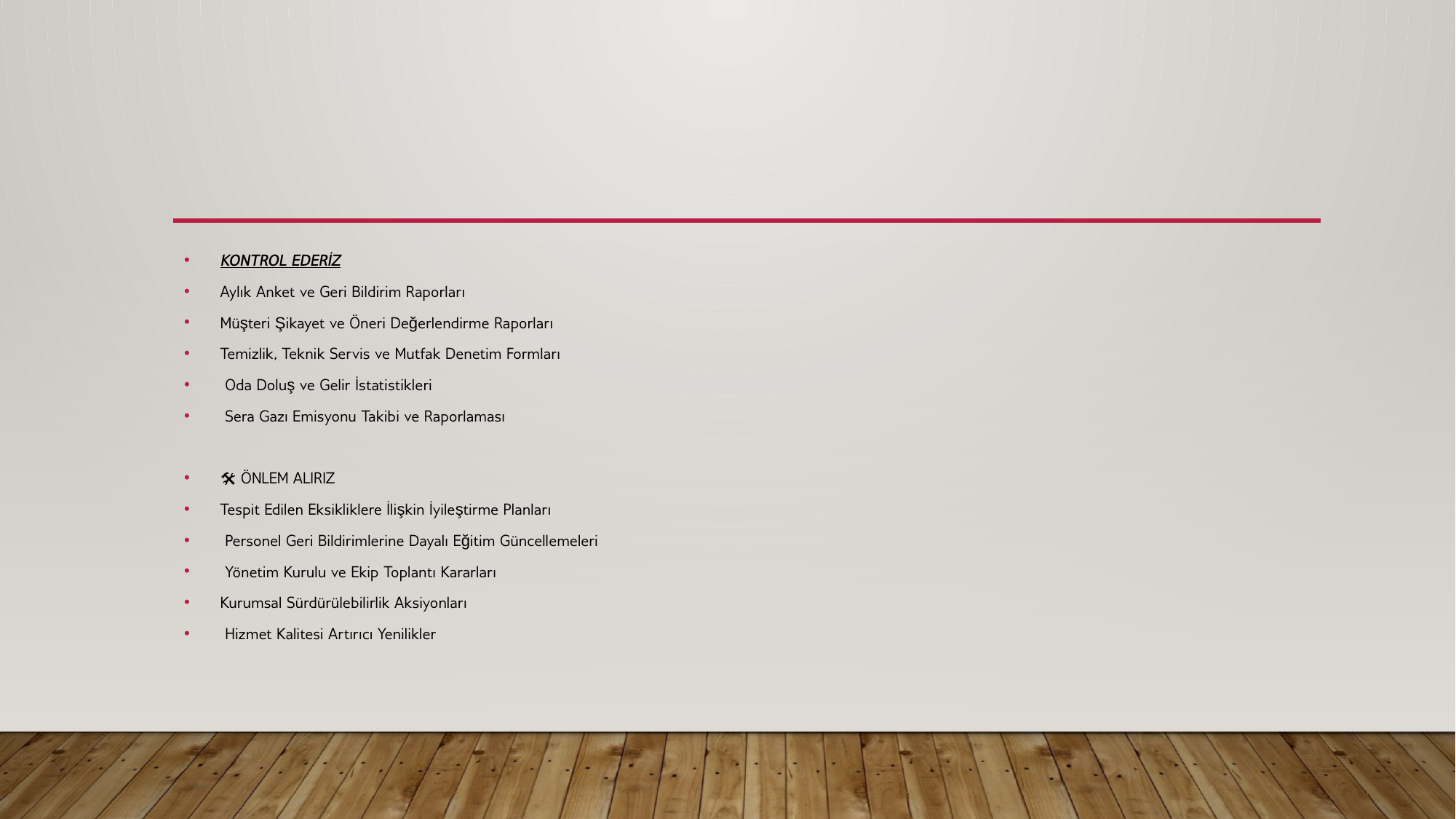

#
KONTROL EDERİZ
Aylık Anket ve Geri Bildirim Raporları
Müşteri Şikayet ve Öneri Değerlendirme Raporları
Temizlik, Teknik Servis ve Mutfak Denetim Formları
 Oda Doluş ve Gelir İstatistikleri
 Sera Gazı Emisyonu Takibi ve Raporlaması

🛠 ÖNLEM ALIRIZ
Tespit Edilen Eksikliklere İlişkin İyileştirme Planları
 Personel Geri Bildirimlerine Dayalı Eğitim Güncellemeleri
 Yönetim Kurulu ve Ekip Toplantı Kararları
Kurumsal Sürdürülebilirlik Aksiyonları
 Hizmet Kalitesi Artırıcı Yenilikler